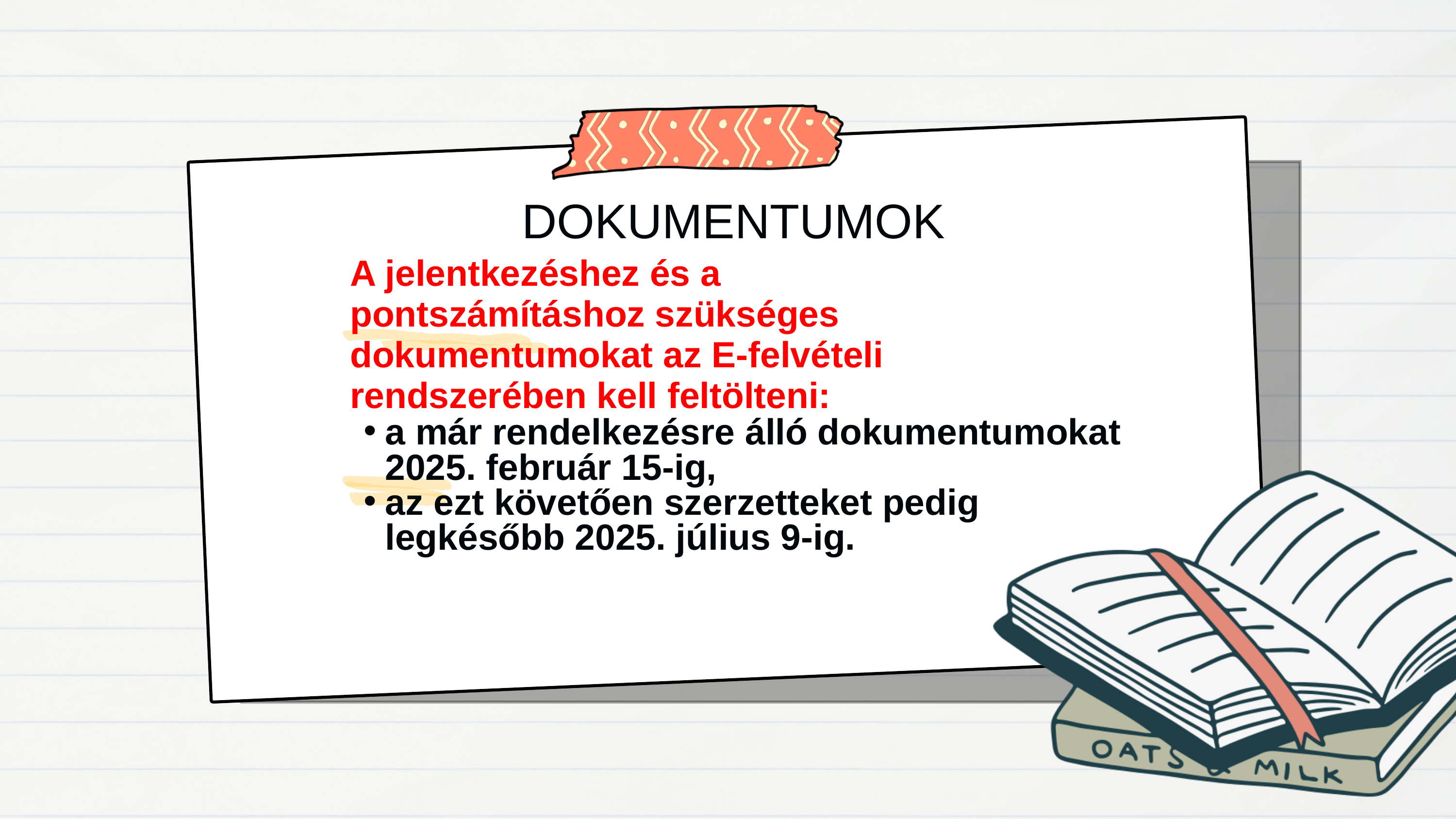

DOKUMENTUMOK

A jelentkezéshez és a pontszámításhoz szükséges dokumentumokat az E-felvételi rendszerében kell feltölteni:

a már rendelkezésre álló dokumentumokat 2025. február 15-ig,
az ezt követően szerzetteket pedig legkésőbb 2025. július 9-ig.